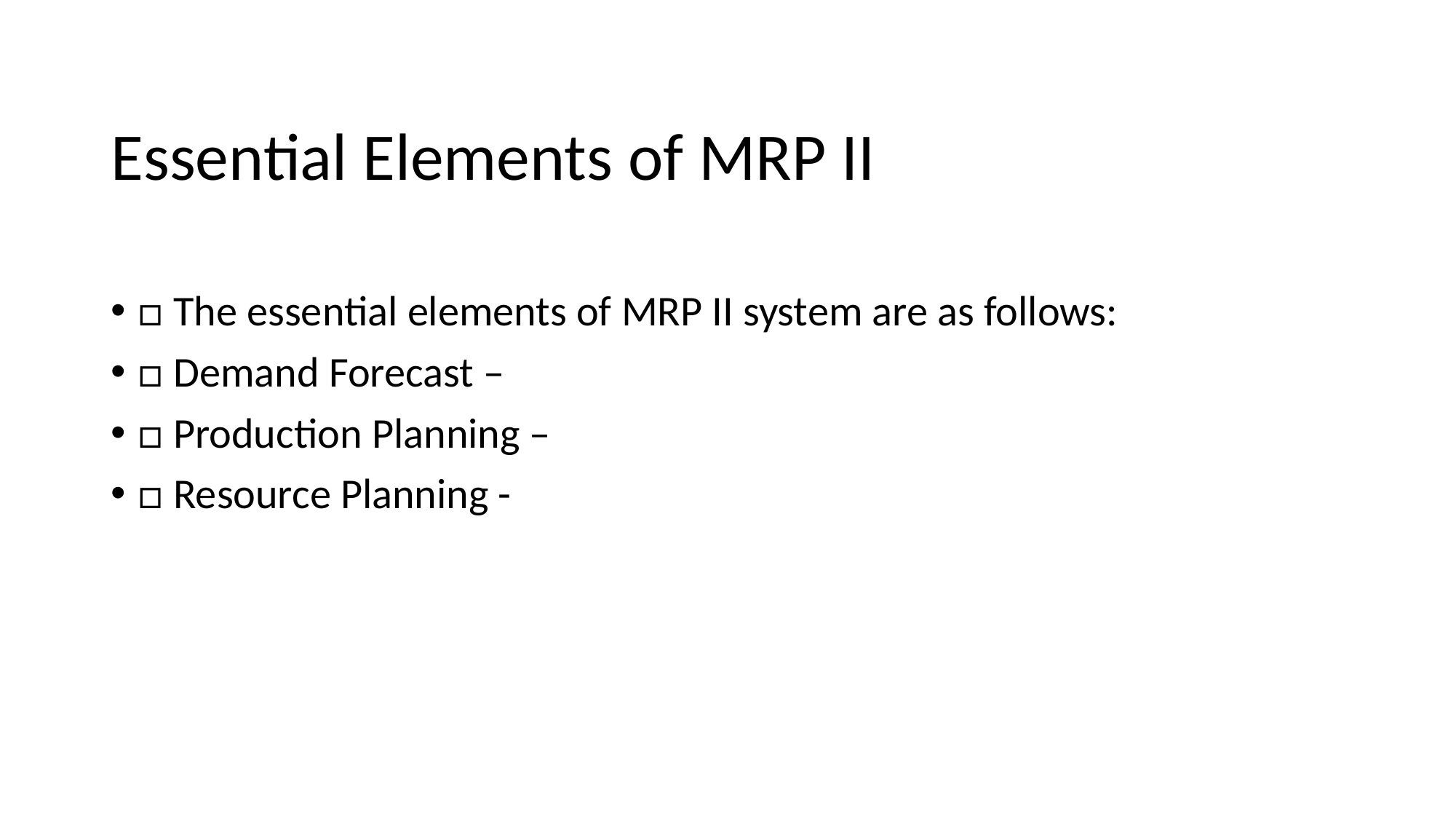

# Essential Elements of MRP II

□ The essential elements of MRP II system are as follows:
□ Demand Forecast –
□ Production Planning –
□ Resource Planning -